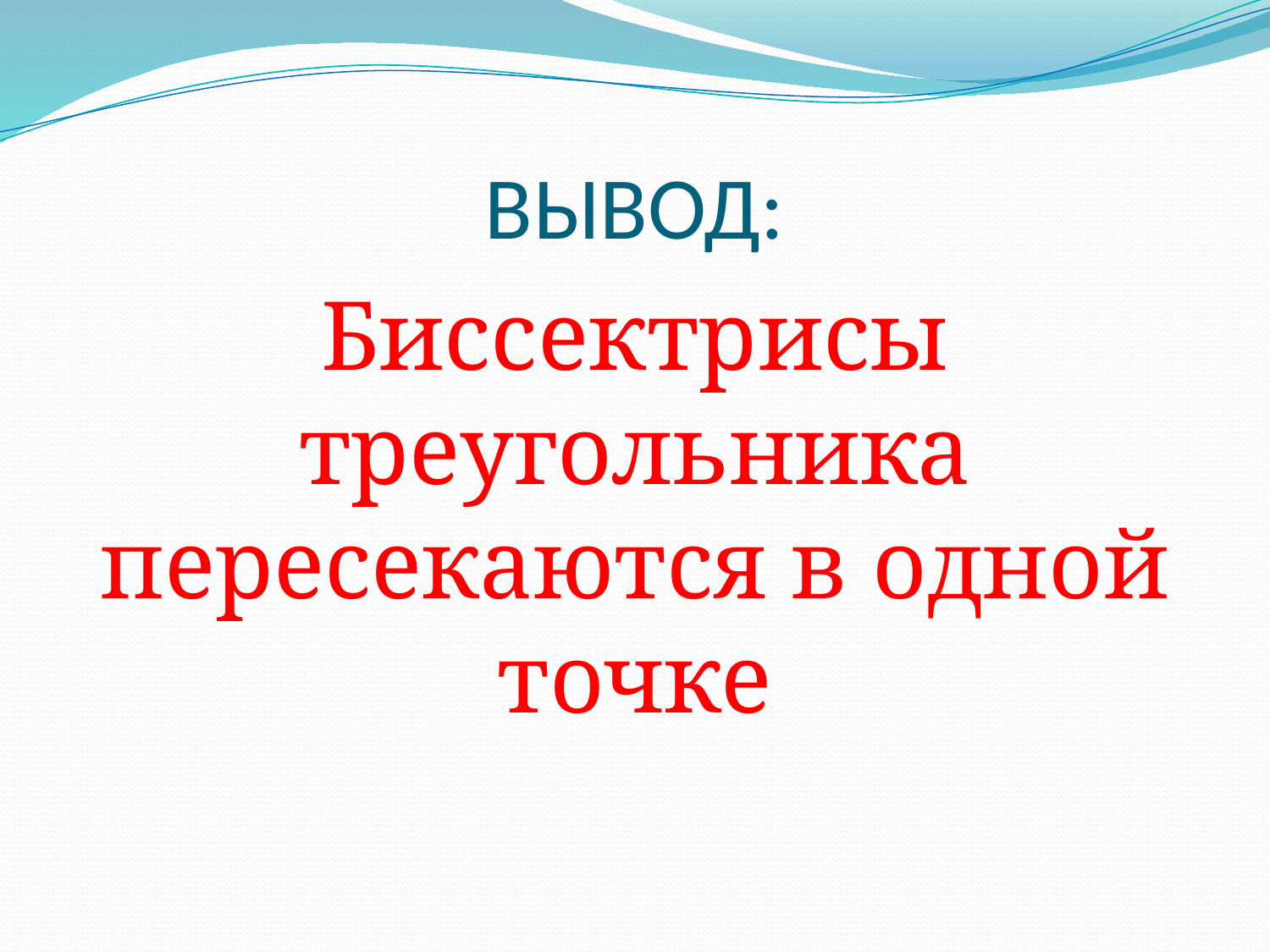

# ВЫВОД:
Биссектрисы треугольника пересекаются в одной точке